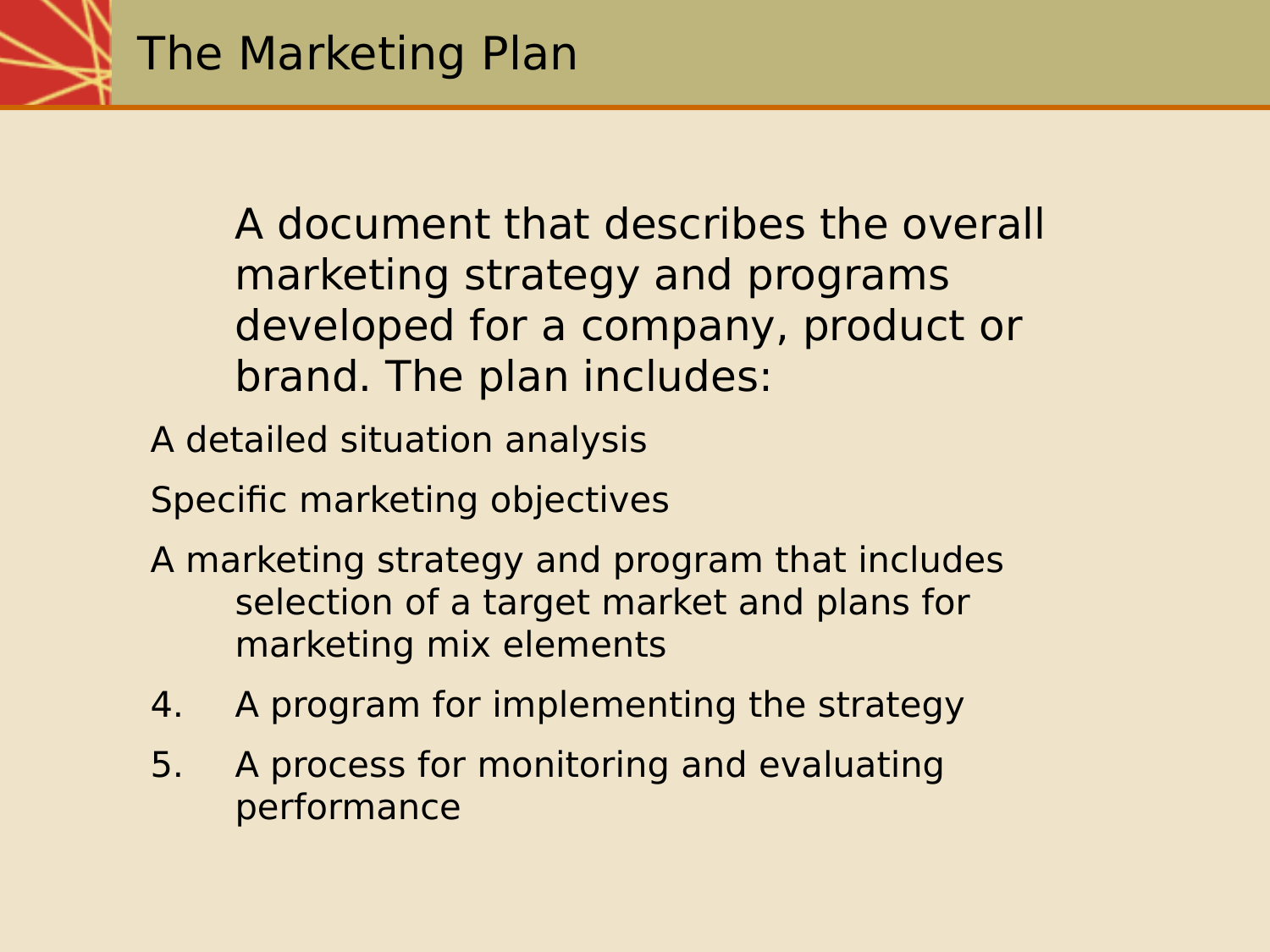

# The Marketing Plan
	A document that describes the overall marketing strategy and programs developed for a company, product or brand. The plan includes:
A detailed situation analysis
Specific marketing objectives
A marketing strategy and program that includes selection of a target market and plans for marketing mix elements
4.	A program for implementing the strategy
5.	A process for monitoring and evaluating performance